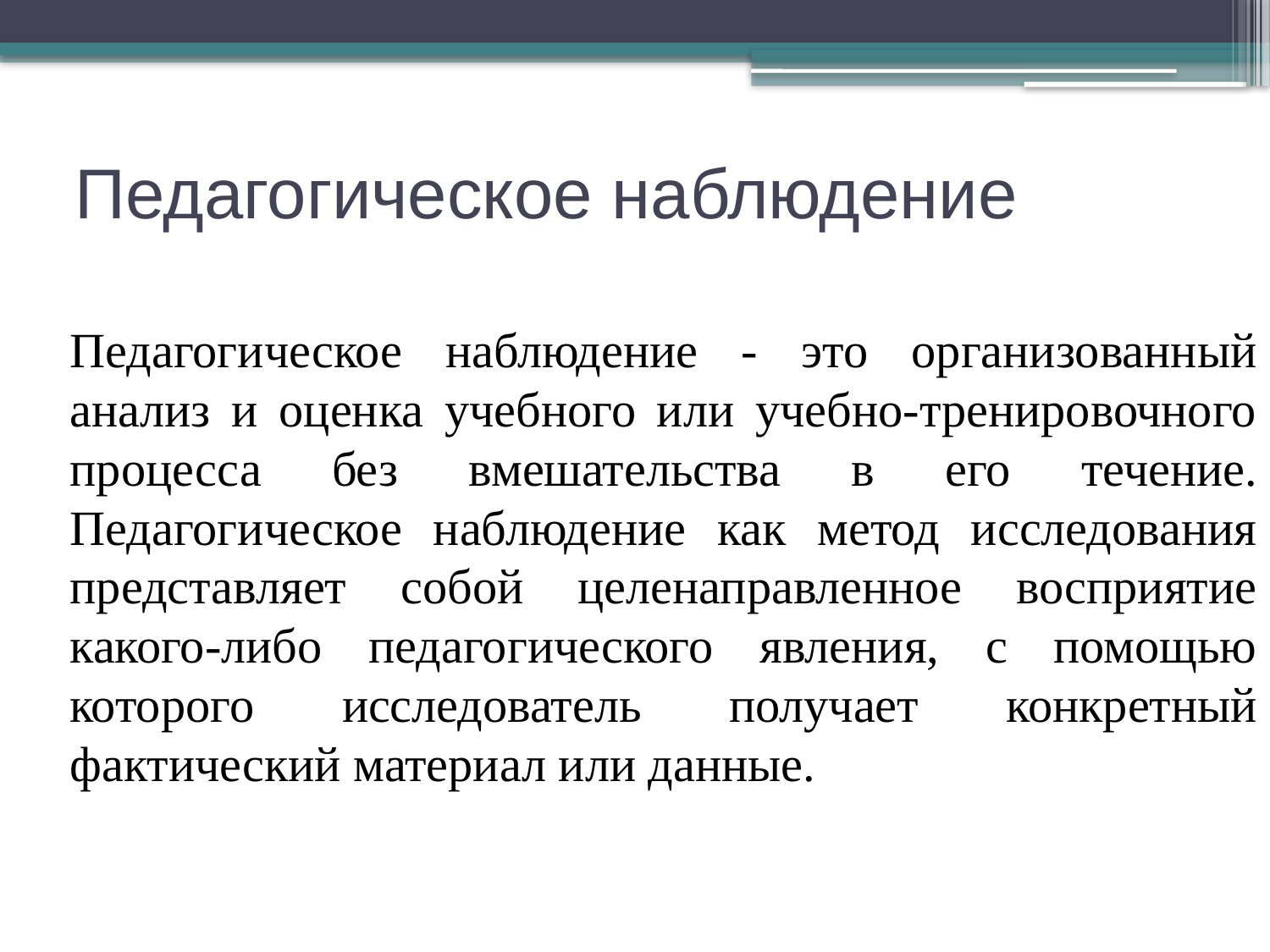

# Педагогическое наблюдение
Педагогическое наблюдение - это организованный анализ и оценка учебного или учебно-тренировочного процесса без вмешательства в его течение. Педагогическое наблюдение как метод исследования представляет собой целенаправленное восприятие какого-либо педагогического явления, с помощью которого исследователь получает конкретный фактический материал или данные.